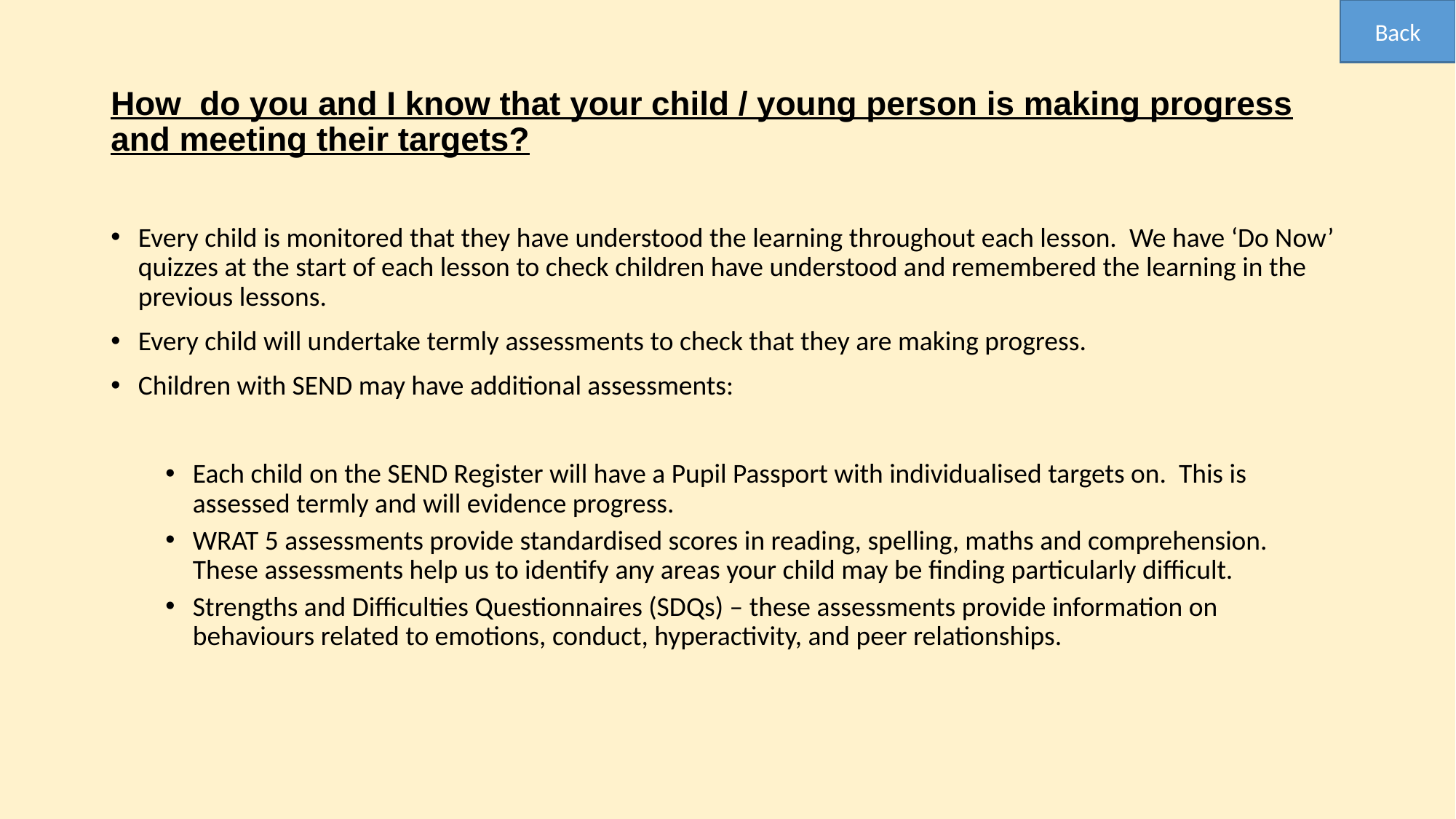

Back
# How  do you and I know that your child / young person is making progress and meeting their targets?
Every child is monitored that they have understood the learning throughout each lesson.  We have ‘Do Now’ quizzes at the start of each lesson to check children have understood and remembered the learning in the previous lessons.
Every child will undertake termly assessments to check that they are making progress.
Children with SEND may have additional assessments:

Each child on the SEND Register will have a Pupil Passport with individualised targets on.  This is assessed termly and will evidence progress.
WRAT 5 assessments provide standardised scores in reading, spelling, maths and comprehension.  These assessments help us to identify any areas your child may be finding particularly difficult.
Strengths and Difficulties Questionnaires (SDQs) – these assessments provide information on behaviours related to emotions, conduct, hyperactivity, and peer relationships.